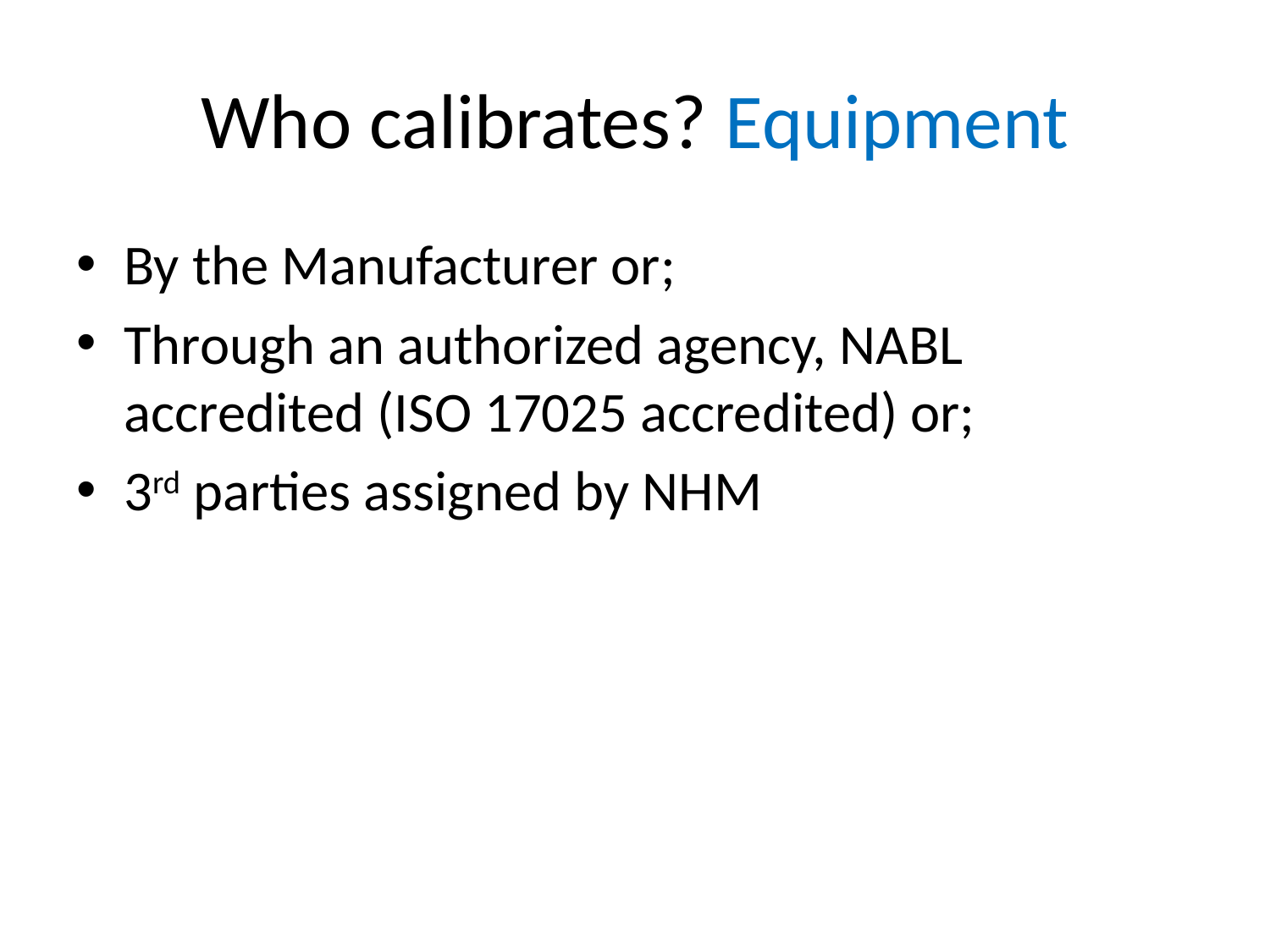

# Who calibrates? Equipment
By the Manufacturer or;
Through an authorized agency, NABL accredited (ISO 17025 accredited) or;
3rd parties assigned by NHM